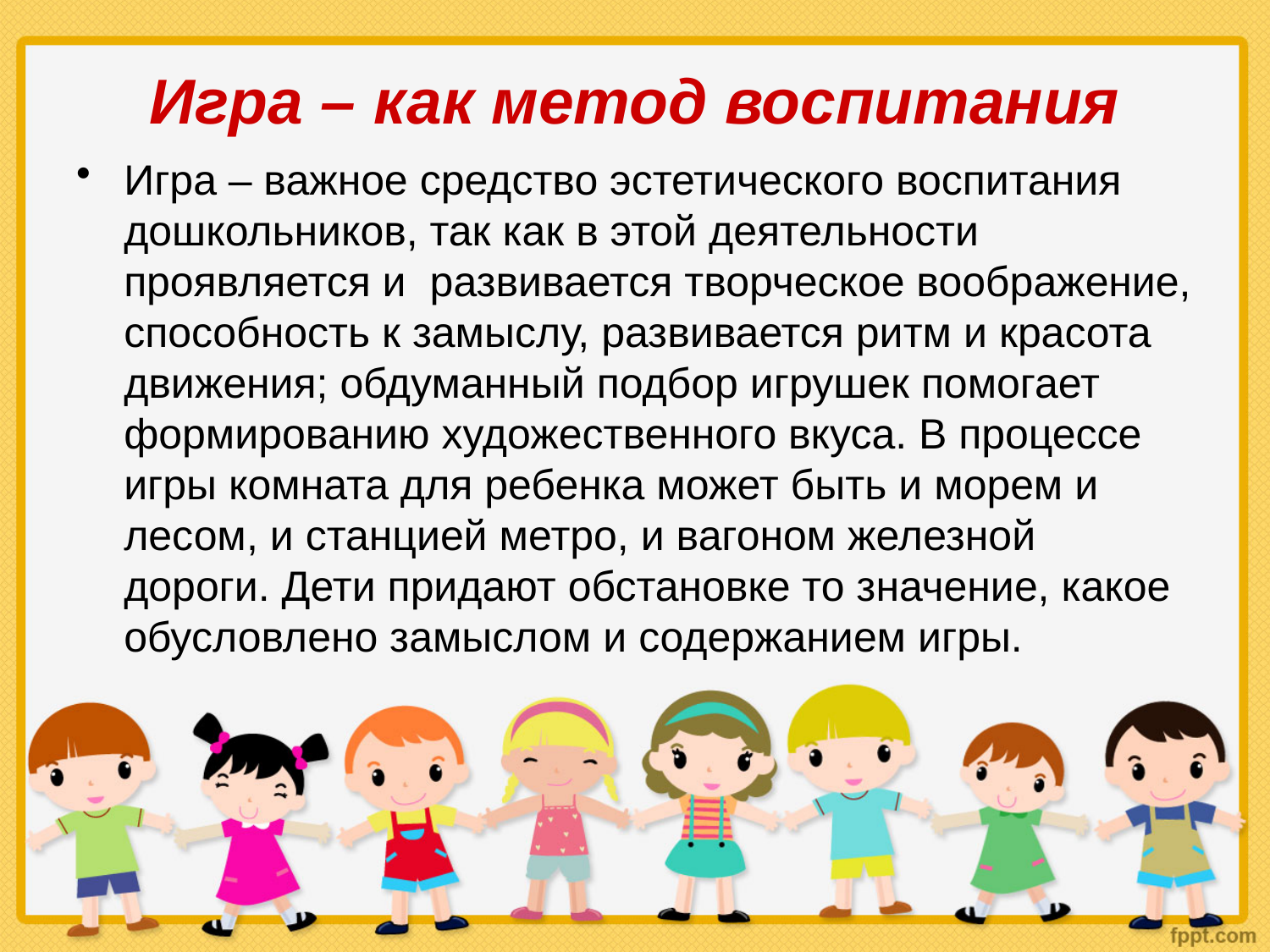

# Игра – как метод воспитания
Игра – важное средство эстетического воспитания дошкольников, так как в этой деятельности проявляется и  развивается творческое воображение, способность к замыслу, развивается ритм и красота движения; обдуманный подбор игрушек помогает формированию художественного вкуса. В процессе игры комната для ребенка может быть и морем и лесом, и станцией метро, и вагоном железной дороги. Дети придают обстановке то значение, какое обусловлено замыслом и содержанием игры.